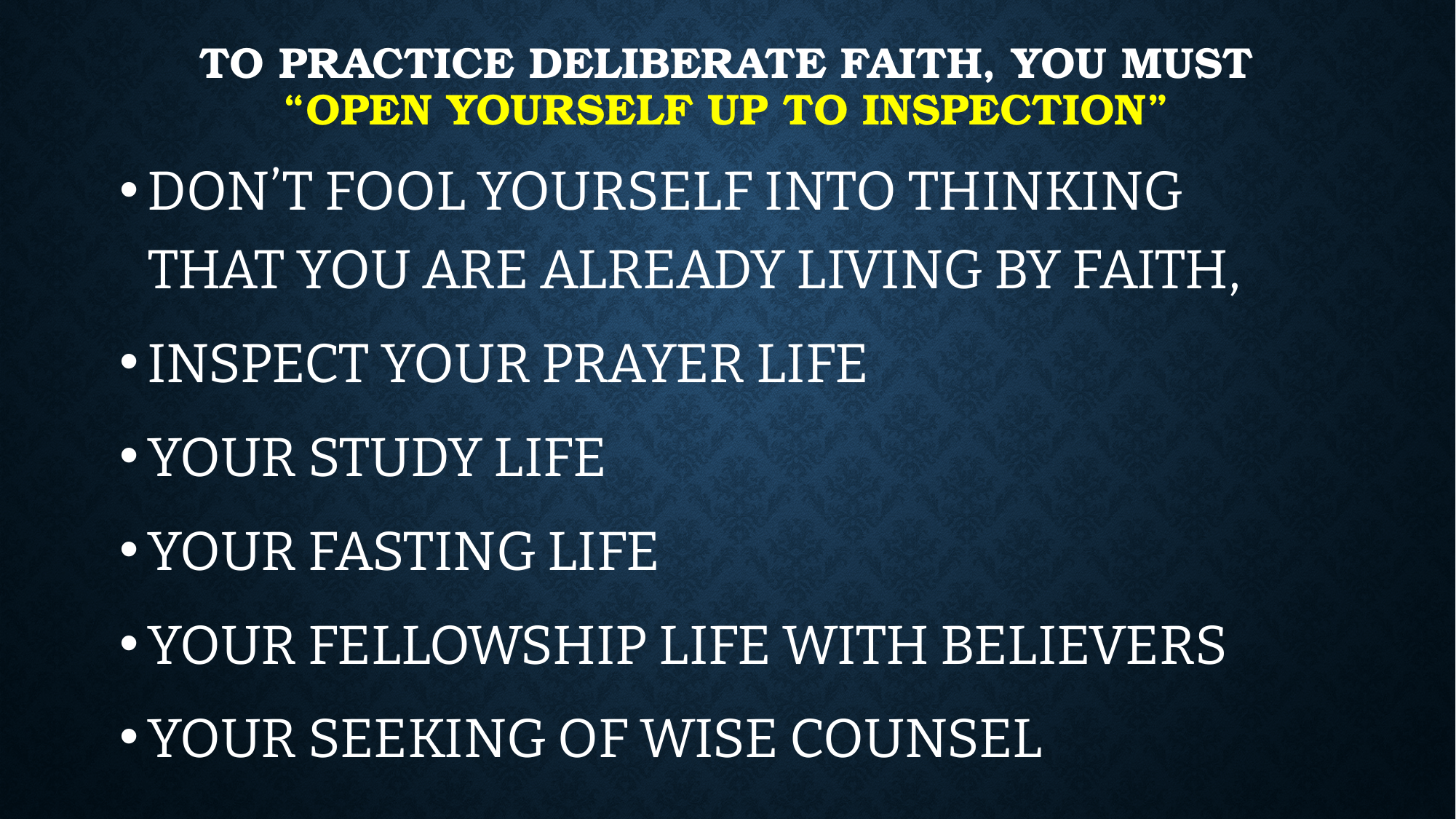

# To Practice Deliberate Faith, you Must “OPEN YOURSELF UP TO INSPECTION”
DON’T FOOL YOURSELF INTO THINKING THAT YOU ARE ALREADY LIVING BY FAITH,
INSPECT YOUR PRAYER LIFE
YOUR STUDY LIFE
YOUR FASTING LIFE
YOUR FELLOWSHIP LIFE WITH BELIEVERS
YOUR SEEKING OF WISE COUNSEL